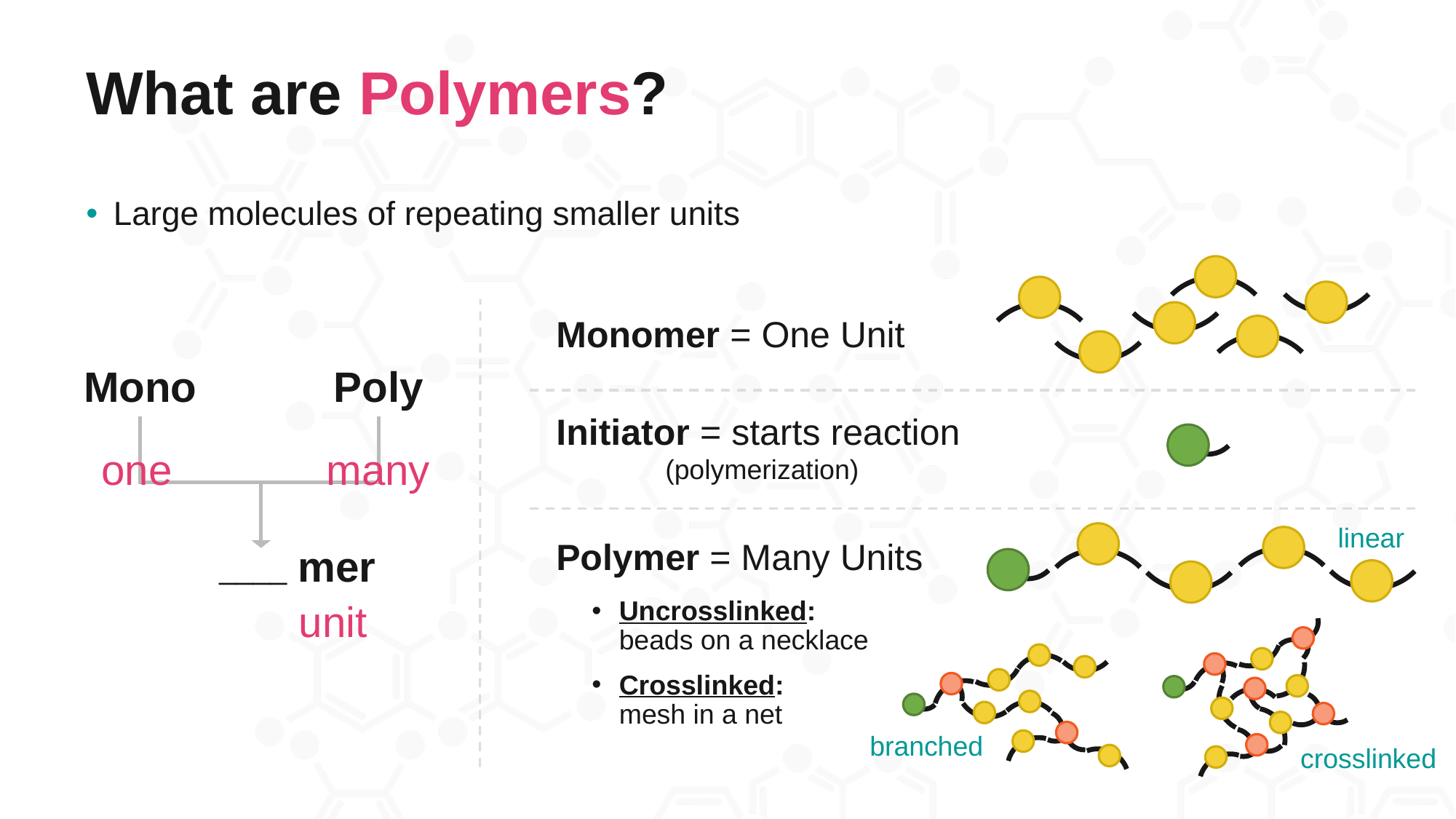

What are Polymers?
Large molecules of repeating smaller units

Monomer = One Unit
Mono
Poly
one
many
mer
____
unit
Initiator = starts reaction
	(polymerization)

linear

Polymer = Many Units
Uncrosslinked:
beads on a necklace
Crosslinked:
mesh in a net

branched
crosslinked